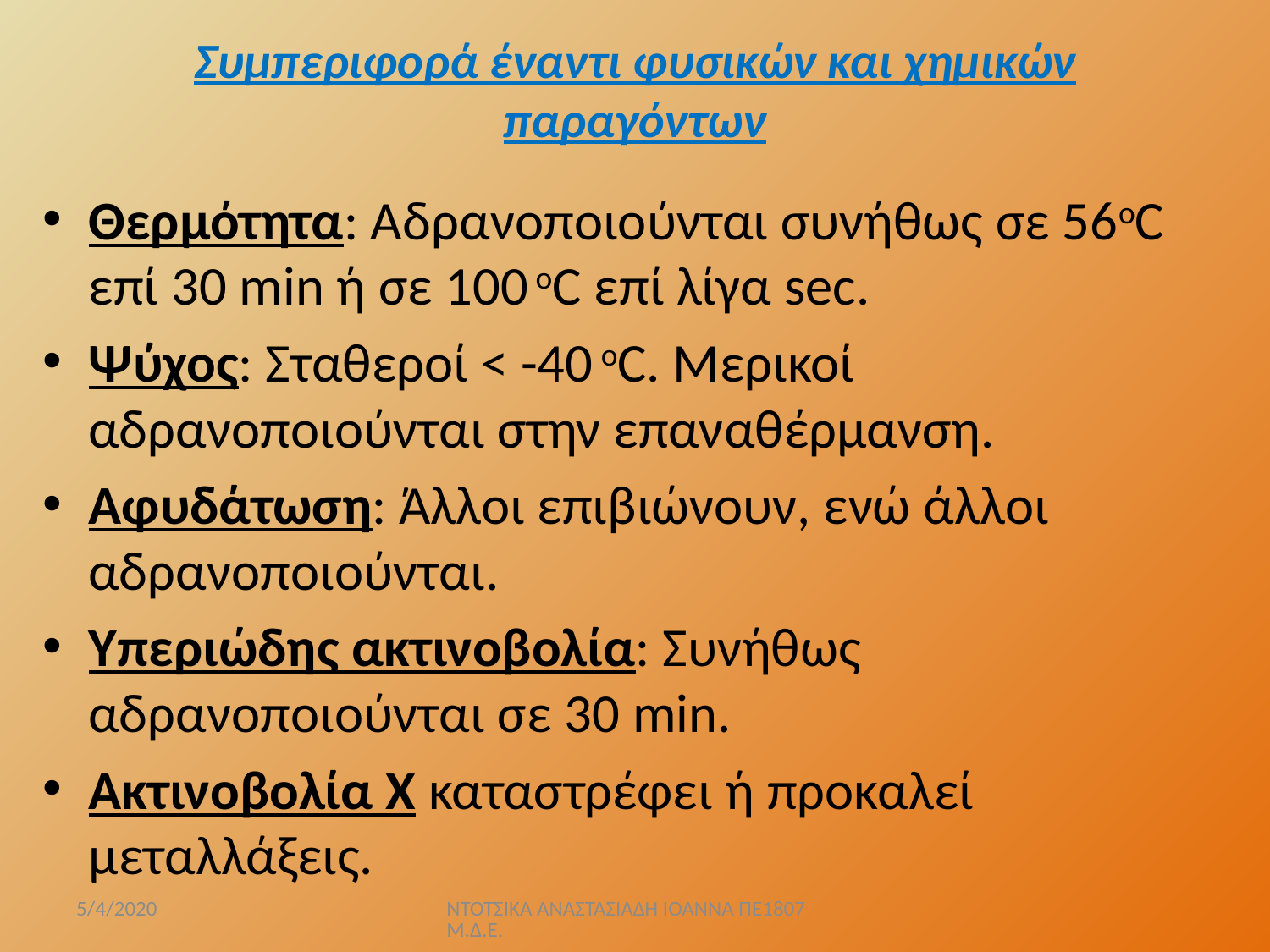

# Συμπεριφορά έναντι φυσικών και χημικών παραγόντων
Θερμότητα: Αδρανοποιούνται συνήθως σε 56οC επί 30 min ή σε 100 οC επί λίγα sec.
Ψύχος: Σταθεροί < -40 οC. Μερικοί αδρανοποιούνται στην επαναθέρμανση.
Αφυδάτωση: Άλλοι επιβιώνουν, ενώ άλλοι αδρανοποιούνται.
Υπεριώδης ακτινοβολία: Συνήθως αδρανοποιούνται σε 30 min.
Ακτινοβολία Χ καταστρέφει ή προκαλεί μεταλλάξεις.

5/4/2020
ΝΤΟΤΣΙΚΑ ΑΝΑΣΤΑΣΙΑΔΗ ΙΟΑΝΝΑ ΠΕ1807 Μ.Δ.Ε.